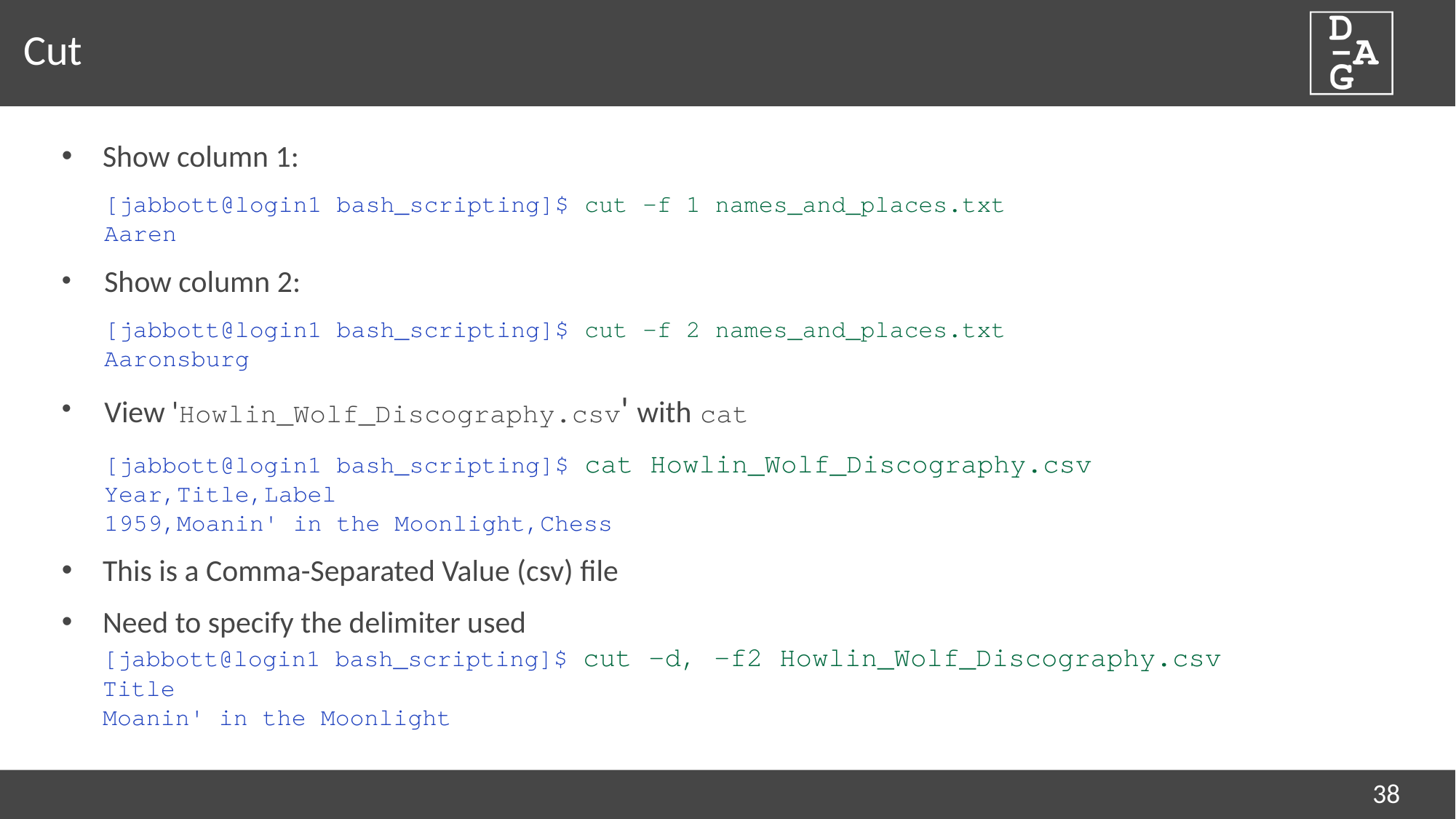

# Cut
Show column 1:
[jabbott@login1 bash_scripting]$ cut -f 1 names_and_places.txt
Aaren
Show column 2:
[jabbott@login1 bash_scripting]$ cut -f 2 names_and_places.txt
Aaronsburg
View 'Howlin_Wolf_Discography.csv' with cat
[jabbott@login1 bash_scripting]$ cat Howlin_Wolf_Discography.csv
Year,Title,Label
1959,Moanin' in the Moonlight,Chess
This is a Comma-Separated Value (csv) file
Need to specify the delimiter used
[jabbott@login1 bash_scripting]$ cut -d, -f2 Howlin_Wolf_Discography.csv
Title
Moanin' in the Moonlight
38